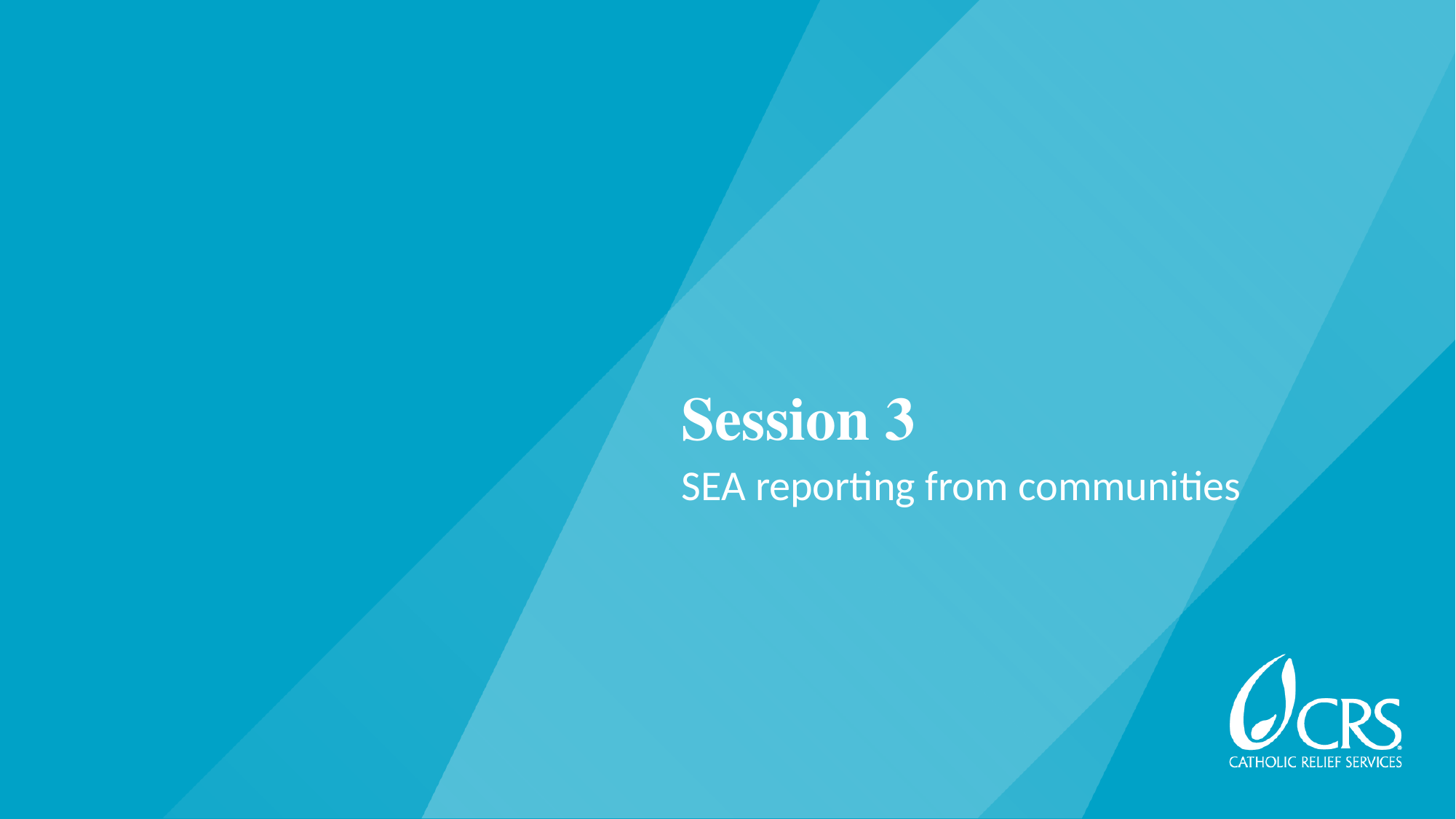

# Session 3
SEA reporting from communities